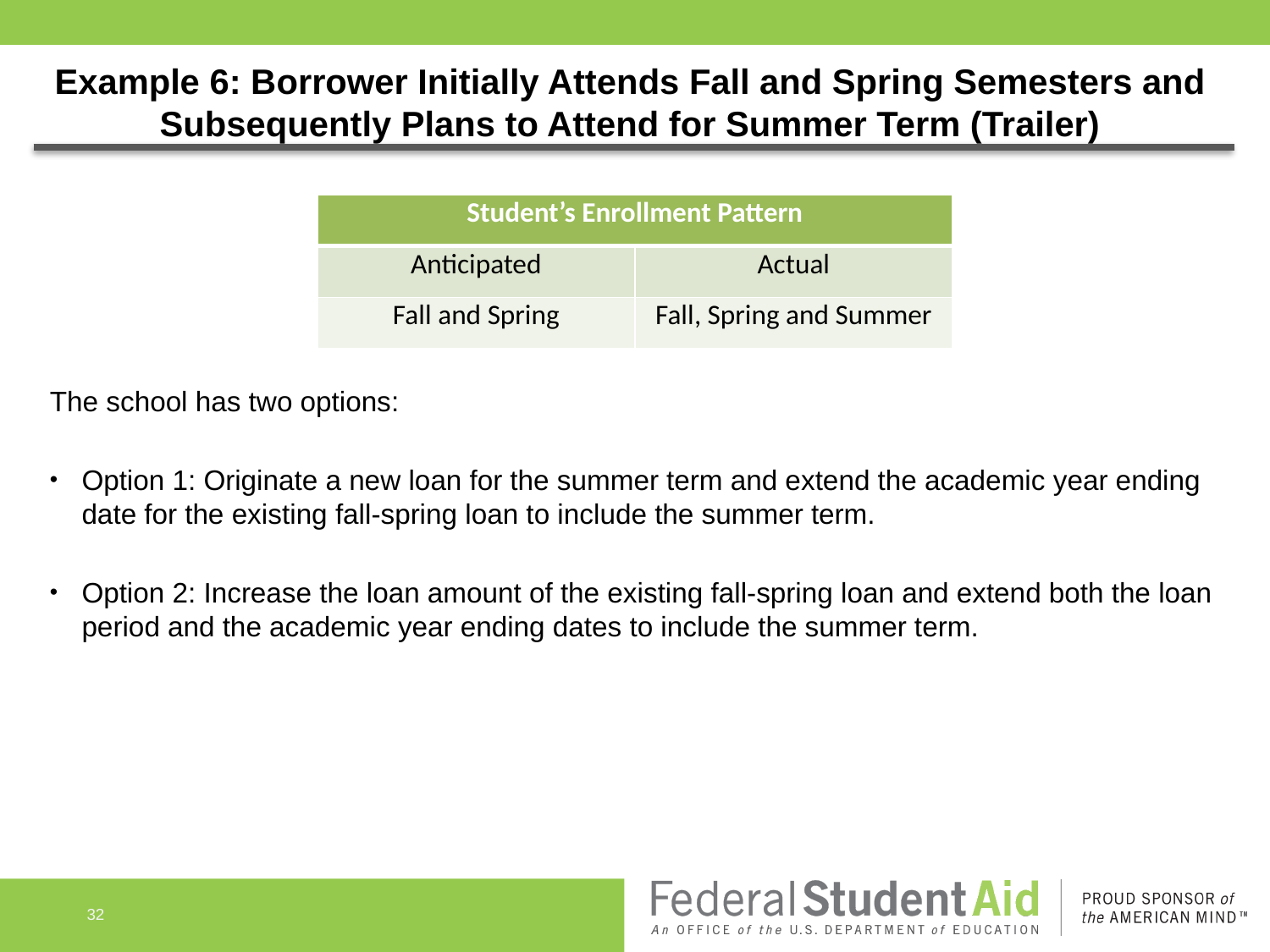

# Example 6: Borrower Initially Attends Fall and Spring Semesters and Subsequently Plans to Attend for Summer Term (Trailer)

The school has two options:

Option 1: Originate a new loan for the summer term and extend the academic year ending date for the existing fall-spring loan to include the summer term.

Option 2: Increase the loan amount of the existing fall-spring loan and extend both the loan period and the academic year ending dates to include the summer term.
| Student’s Enrollment Pattern |  |
| --- | --- |
| Anticipated | Actual |
| Fall and Spring | Fall, Spring and Summer |
32